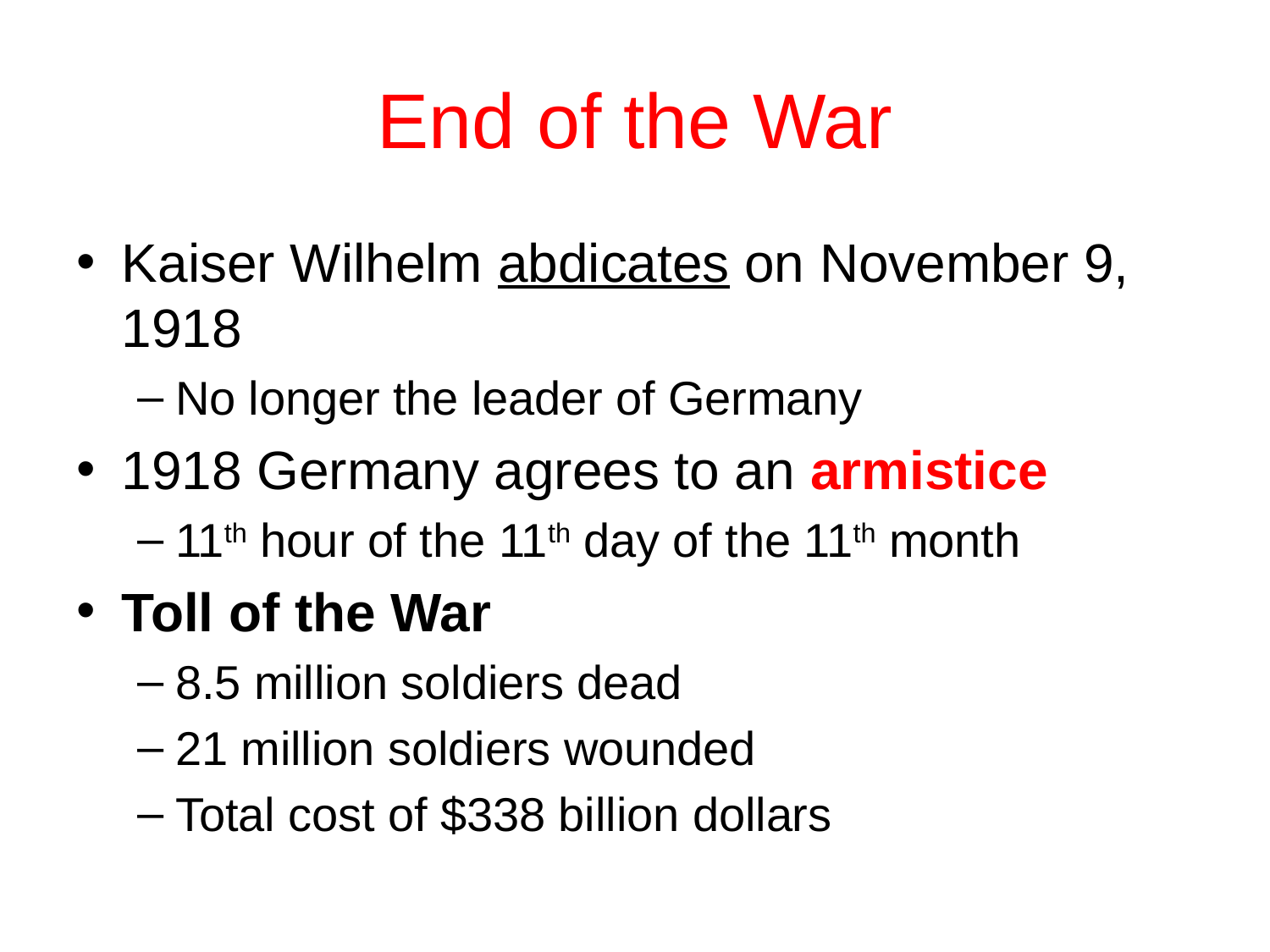

# End of the War
Kaiser Wilhelm abdicates on November 9,  1918
No longer the leader of Germany
1918 Germany agrees to an armistice
11th hour of the 11th day of the 11th month
Toll of the War
8.5 million soldiers dead
21 million soldiers wounded
Total cost of $338 billion dollars